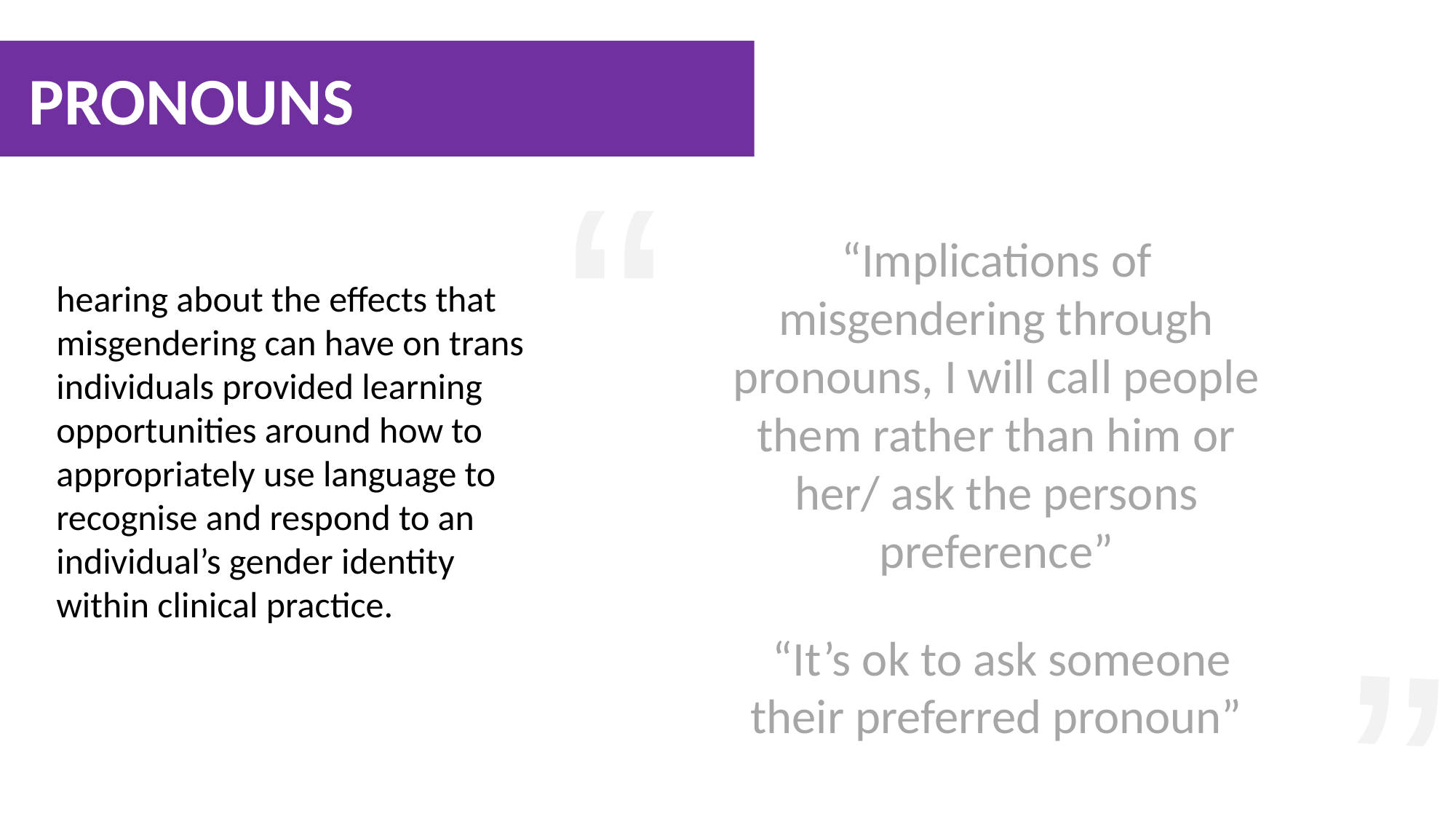

PRONOUNS
“
“Implications of misgendering through pronouns, I will call people them rather than him or her/ ask the persons preference”

 “It’s ok to ask someone their preferred pronoun”
hearing about the effects that misgendering can have on trans individuals provided learning opportunities around how to appropriately use language to recognise and respond to an individual’s gender identity within clinical practice.
“